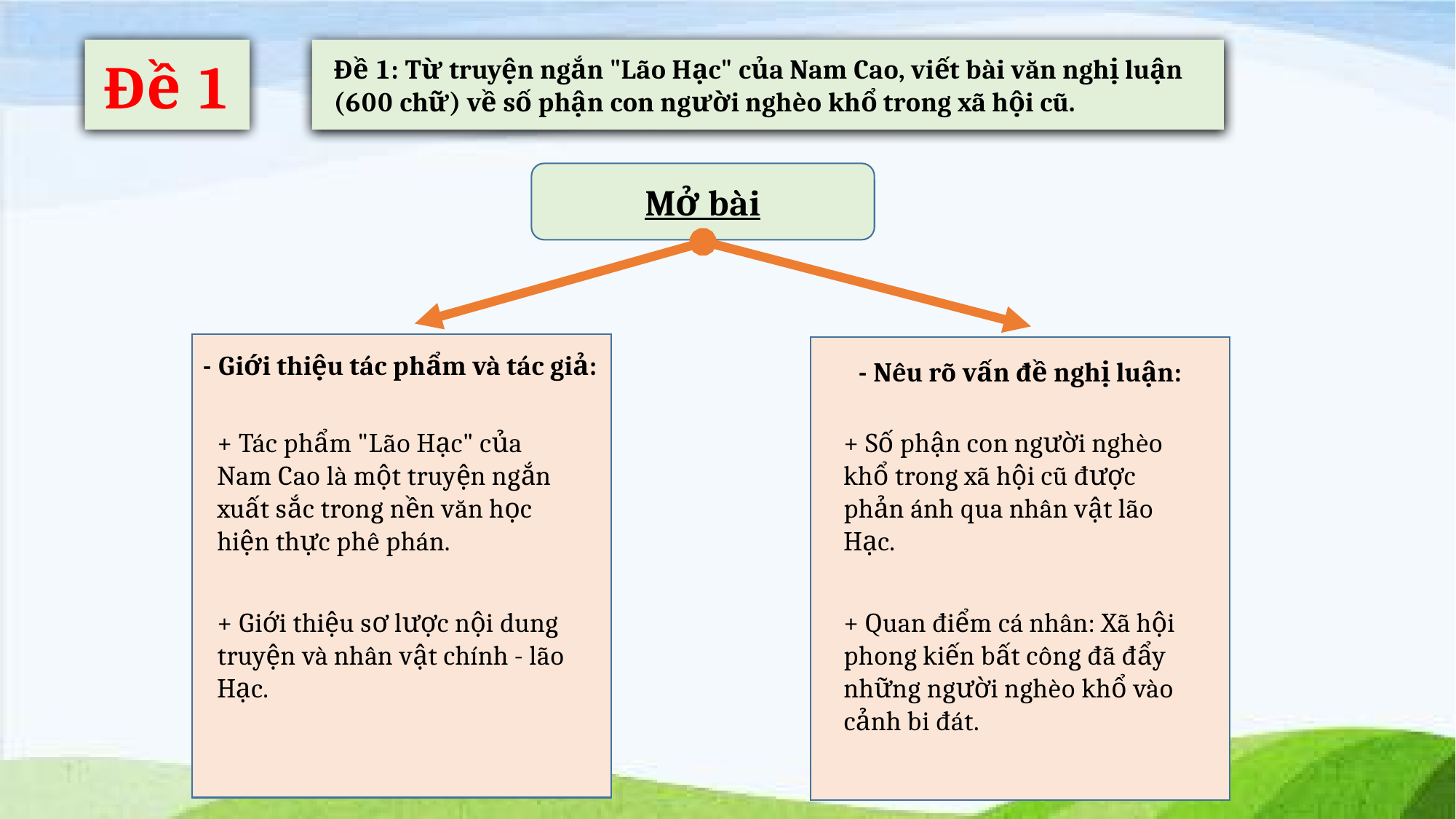

Đề 1

Đề 1: Từ truyện ngắn "Lão Hạc" của Nam Cao, viết bài văn nghị luận (600 chữ) về số phận con người nghèo khổ trong xã hội cũ.

Mở bài

- Giới thiệu tác phẩm và tác giả:
- Nêu rõ vấn đề nghị luận:
+ Tác phẩm "Lão Hạc" của Nam Cao là một truyện ngắn xuất sắc trong nền văn học hiện thực phê phán.
+ Số phận con người nghèo khổ trong xã hội cũ được phản ánh qua nhân vật lão Hạc.
+ Giới thiệu sơ lược nội dung truyện và nhân vật chính - lão Hạc.
+ Quan điểm cá nhân: Xã hội phong kiến bất công đã đẩy những người nghèo khổ vào cảnh bi đát.